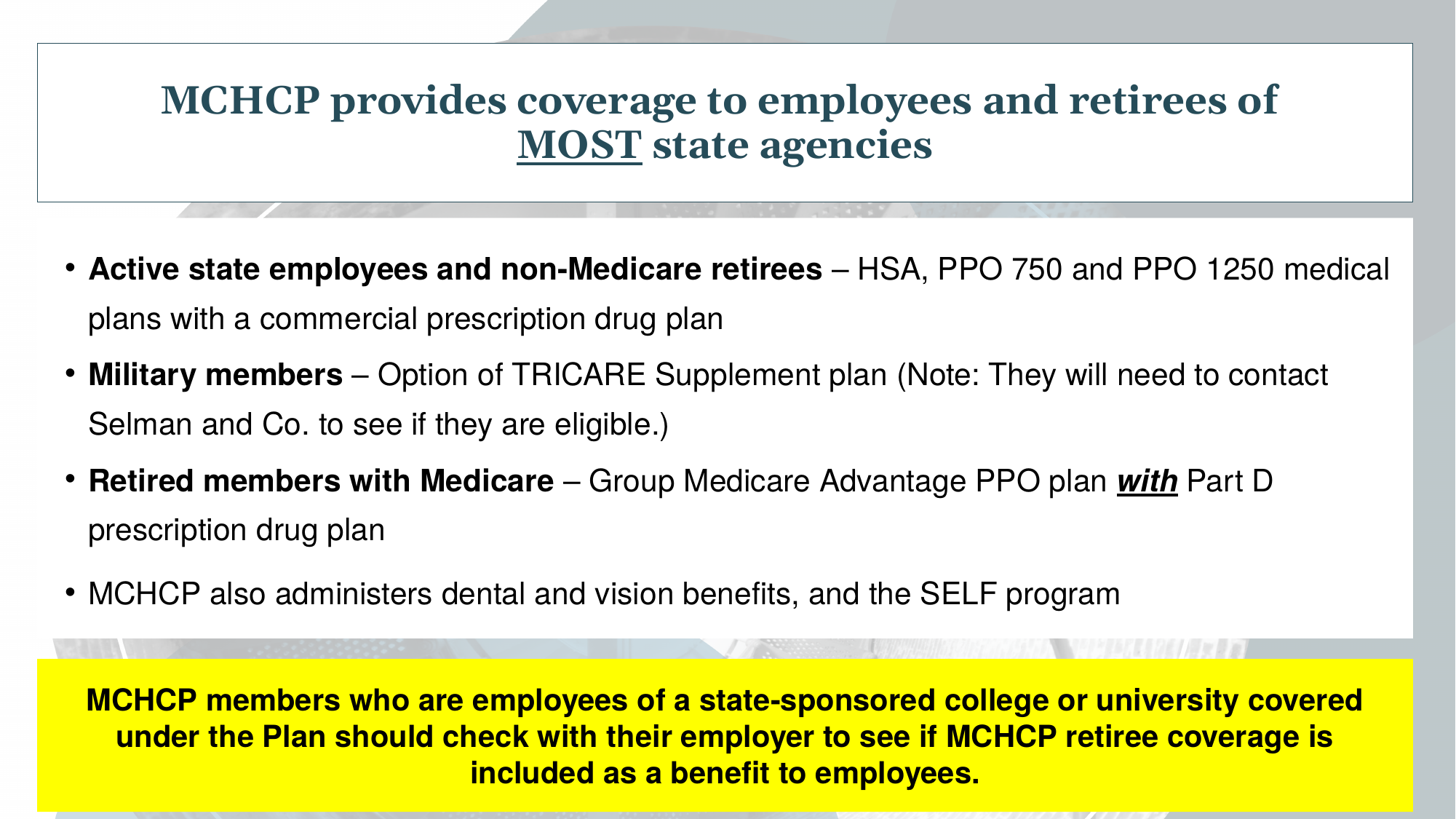

MCHCP provides coverage to employees and retirees of
MOST state agencies
Active state employees and non-Medicare retirees – HSA, PPO 750 and PPO 1250 medical plans with a commercial prescription drug plan
Military members – Option of TRICARE Supplement plan (Note: They will need to contact Selman and Co. to see if they are eligible.)
Retired members with Medicare – Group Medicare Advantage PPO plan with Part D prescription drug plan
MCHCP also administers dental and vision benefits, and the SELF program
MCHCP members who are employees of a state-sponsored college or university covered under the Plan should check with their employer to see if MCHCP retiree coverage is included as a benefit to employees.